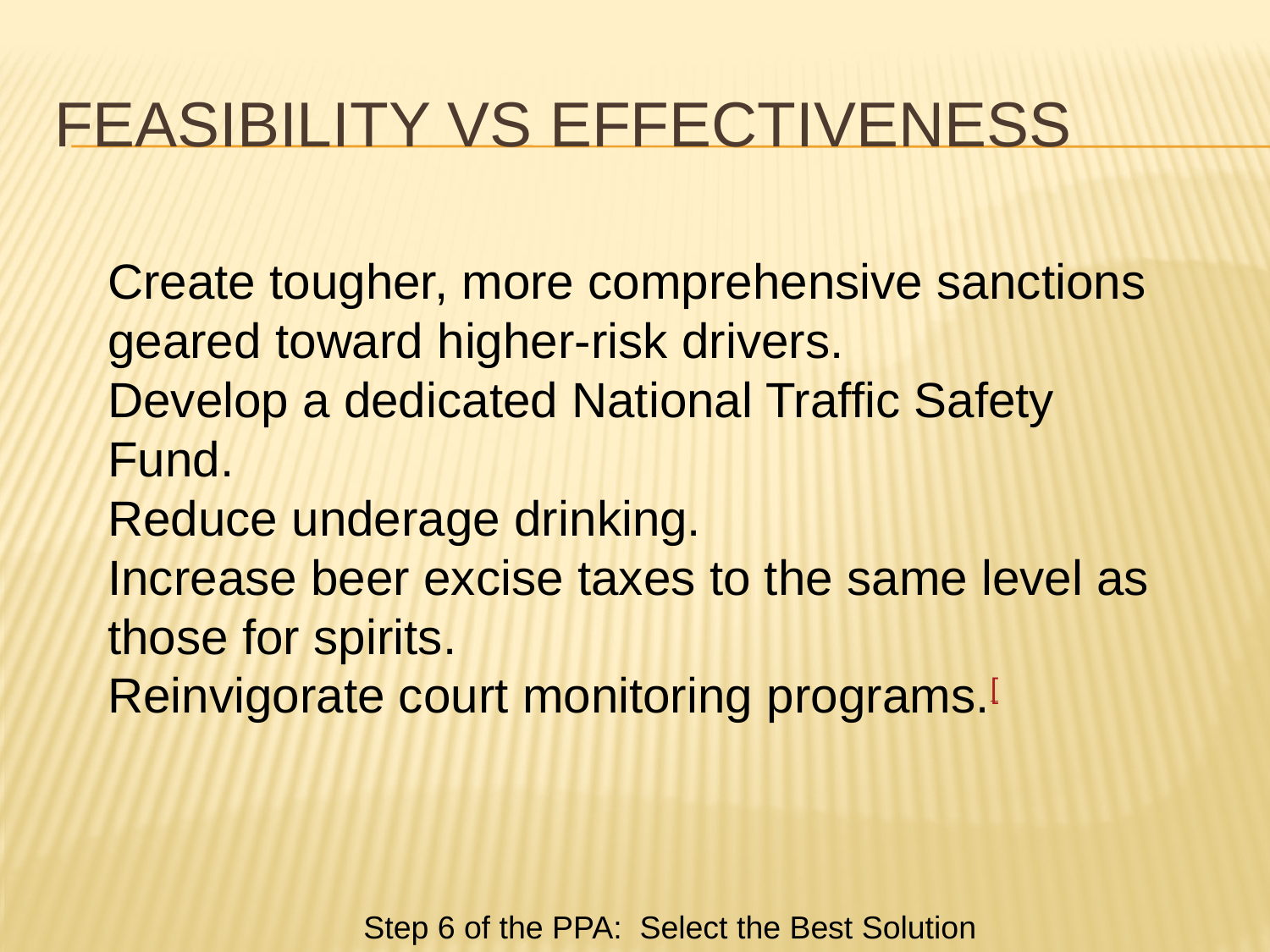

# Feasibility Vs Effectiveness
Create tougher, more comprehensive sanctions geared toward higher-risk drivers.
Develop a dedicated National Traffic Safety Fund.
Reduce underage drinking.
Increase beer excise taxes to the same level as those for spirits.
Reinvigorate court monitoring programs.[
Step 6 of the PPA:  Select the Best Solution